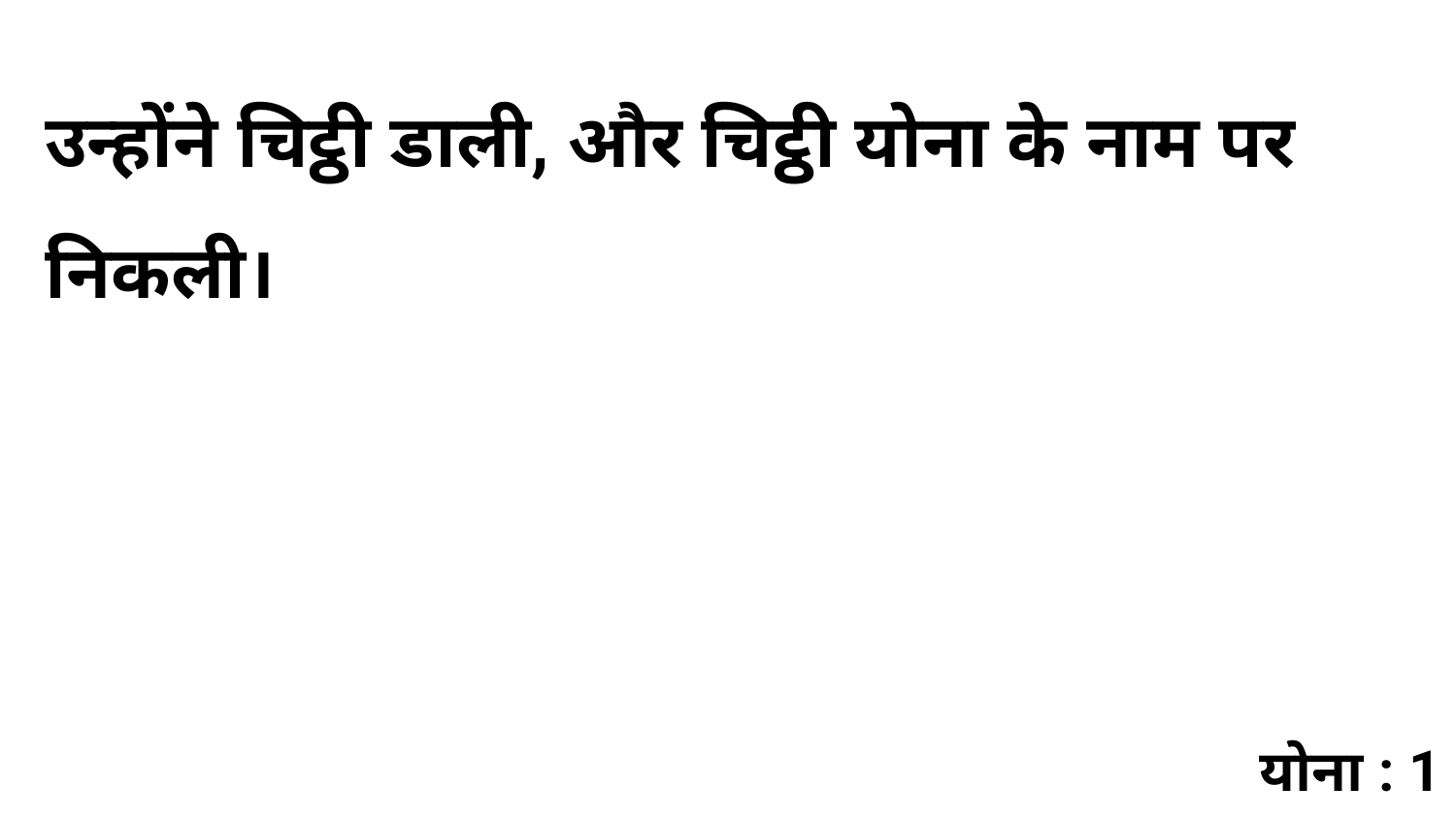

उन्होंने चिट्ठी डाली, और चिट्ठी योना के नाम पर निकली।
योना : 1